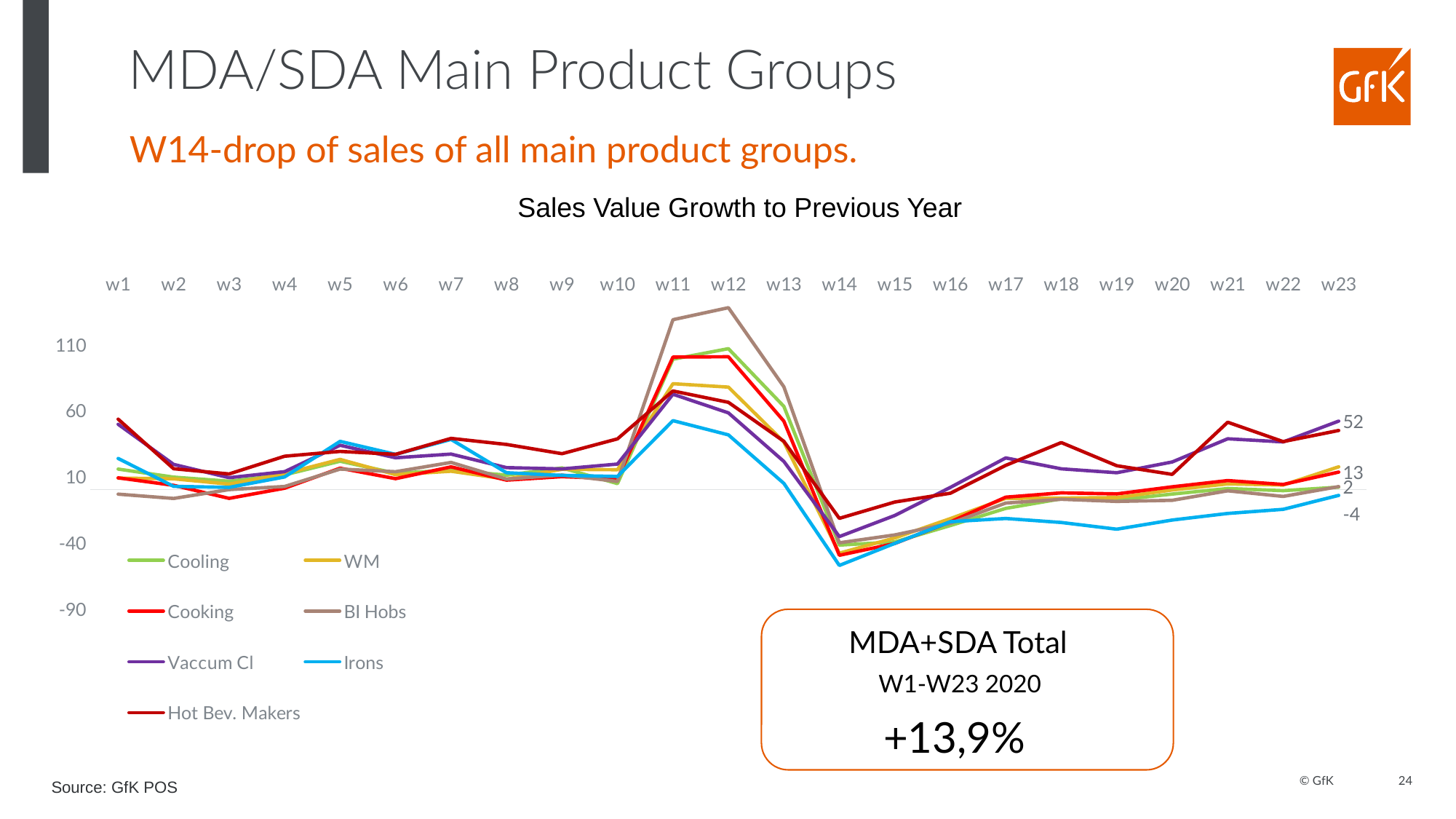

# MDA/SDA Main Product Groups
W14-drop of sales of all main product groups.
Sales Value Growth to Previous Year

### Chart

| Category | Cooling | WM | Cooking | BI Hobs | Vaccum Cl | Irons | Hot Bev. Makers |
|---|---|---|---|---|---|---|---|
| w1 | 15.60230957 | 8.744015541 | 8.952030095 | -3.40473436 | 49.535112162 | 23.661085762 | 53.408691599 |
| w2 | 9.512821202 | 8.246666743 | 3.275241683 | -6.636379889 | 19.138156564 | 2.520992212 | 15.871941239 |
| w3 | 6.427252444 | 4.195475054 | -6.600402944 | 0.065576775 | 9.096052862 | 1.769019734 | 11.906938608 |
| w4 | 11.192849982 | 12.138939152 | 1.112783736 | 2.422889745 | 13.634000413 | 9.643182405 | 25.333087843 |
| w5 | 21.549260134 | 22.976268943 | 16.275495841 | 15.605031951 | 33.643452794 | 36.618070573 | 28.977628651 |
| w6 | 12.473489516 | 11.365091294 | 8.341712395 | 13.602074109 | 24.177402933 | 26.779213982999998 | 26.790095373 |
| w7 | 14.760828994 | 13.96966529 | 17.293848179 | 20.665185009 | 26.982116239 | 38.084484191 | 38.860024056 |
| w8 | 11.000235383 | 7.965970252 | 7.226001768 | 8.004589204 | 16.705631649 | 12.81611281 | 34.255432085 |
| w9 | 16.494789173 | 15.439563696 | 9.862209202 | 11.101678899 | 15.717660451 | 10.823547328 | 27.255672404 |
| w10 | 4.599138491 | 15.098426867 | 8.228779718 | 6.243358075 | 19.416102918 | 10.024993692 | 38.517217555 |
| w11 | 98.872398337 | 80.302567606 | 100.490631587 | 128.795245553 | 72.330789913 | 52.311141274 | 74.805451114 |
| w12 | 106.854142674 | 77.734575734 | 100.72452214 | 137.891467518 | 58.218148322 | 41.522799771 | 66.199647961 |
| w13 | 63.123230815 | 36.124929792 | 51.907927596 | 77.959859767 | 21.41374452 | 4.737609148 | 36.646536867 |
| w14 | -42.014736746 | -48.145455651 | -49.758726382 | -40.293527972 | -35.583584664 | -57.4300888 | -21.729393374 |
| w15 | -39.609229984 | -36.604546805 | -40.787775895 | -34.318237995 | -19.541273985 | -40.742063937 | -9.348782579 |
| w16 | -27.231847568 | -21.926347404 | -24.436182158 | -25.503039396 | 1.683305371 | -24.283204085 | -2.695364992 |
| w17 | -14.174734507 | -6.540694693 | -5.686633704 | -10.125807863 | 24.055807267 | -21.822813197 | 18.434474909 |
| w18 | -6.929669858 | -6.393969744 | -2.40740345 | -7.281843706 | 15.794830461 | -24.852744545 | 35.705278671 |
| w19 | -7.884144201 | -5.966770569 | -3.180331687 | -8.8931693 | 12.821961589 | -29.969953096 | 18.141841647 |
| w20 | -3.339854667 | -0.24114739 | 2.184758095 | -8.047621124 | 21.020048596 | -23.016835227 | 11.591682204 |
| w21 | 0.86254436 | 4.400869451 | 6.890742065 | -0.834494867 | 38.5686641 | -18.008287261 | 51.108849177 |
| w22 | -0.738083322 | 3.505282242 | 3.979834307 | -5.105683353 | 36.190143654 | -14.896680416 | 36.426868797 |
| w23 | 1.914317426 | 17.313833811 | 13.318934544 | 2.330256222 | 51.965669739 | -4.332285002 | 44.868567292 |

MDA+SDA Total

W1-W23 2020
+13,9%
24
Source: GfK POS